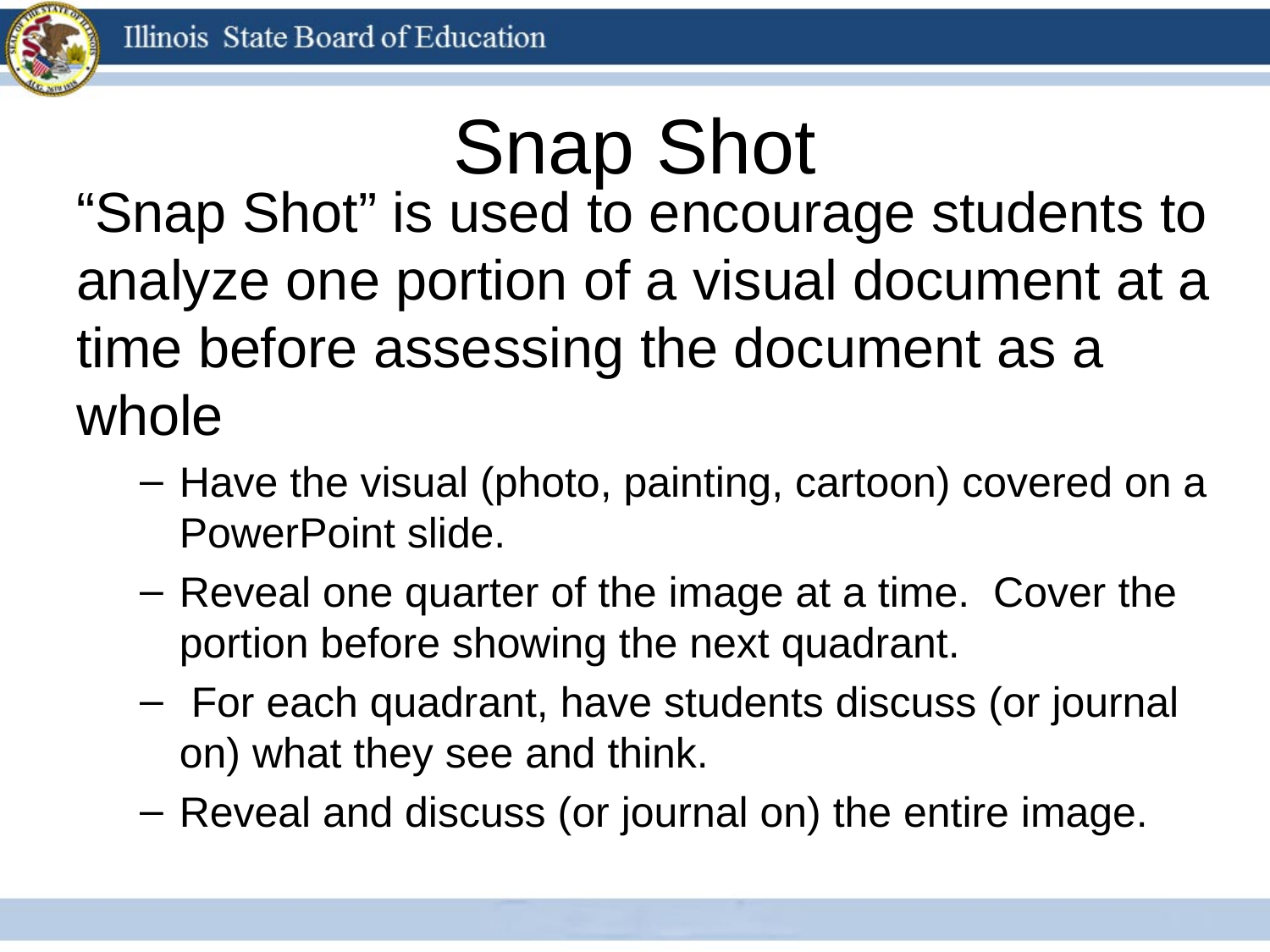

# Snap Shot
“Snap Shot” is used to encourage students to analyze one portion of a visual document at a time before assessing the document as a whole
Have the visual (photo, painting, cartoon) covered on a PowerPoint slide.
Reveal one quarter of the image at a time.  Cover the portion before showing the next quadrant.
 For each quadrant, have students discuss (or journal on) what they see and think.
Reveal and discuss (or journal on) the entire image.